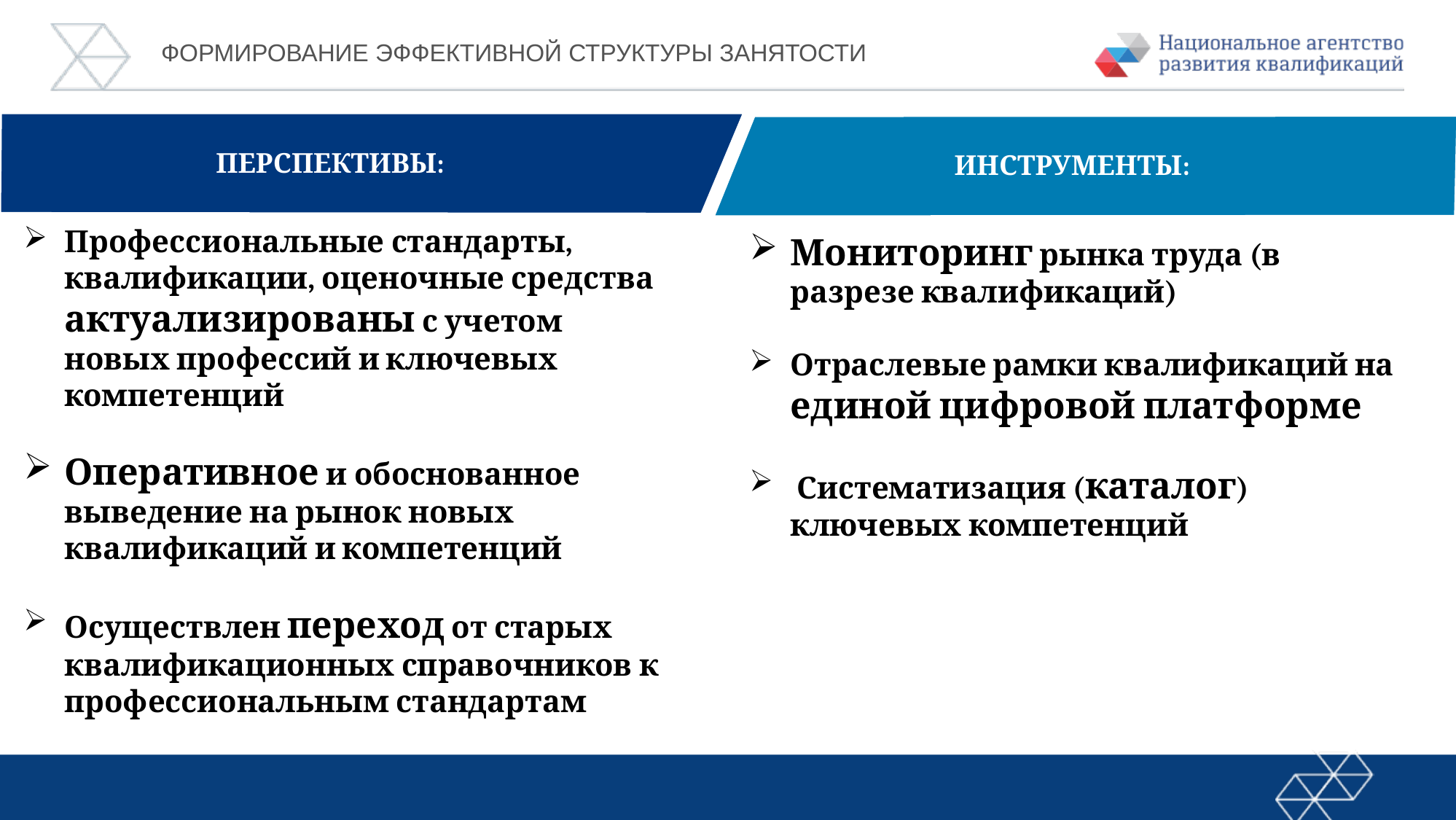

Формирование эффективной структуры занятости

перспективы:
инструменты:
Профессиональные стандарты, квалификации, оценочные средства актуализированы с учетом новых профессий и ключевых компетенций

Оперативное и обоснованное выведение на рынок новых квалификаций и компетенций

Осуществлен переход от старых квалификационных справочников к профессиональным стандартам
Мониторинг рынка труда (в разрезе квалификаций)

Отраслевые рамки квалификаций на единой цифровой платформе

 Систематизация (каталог) ключевых компетенций